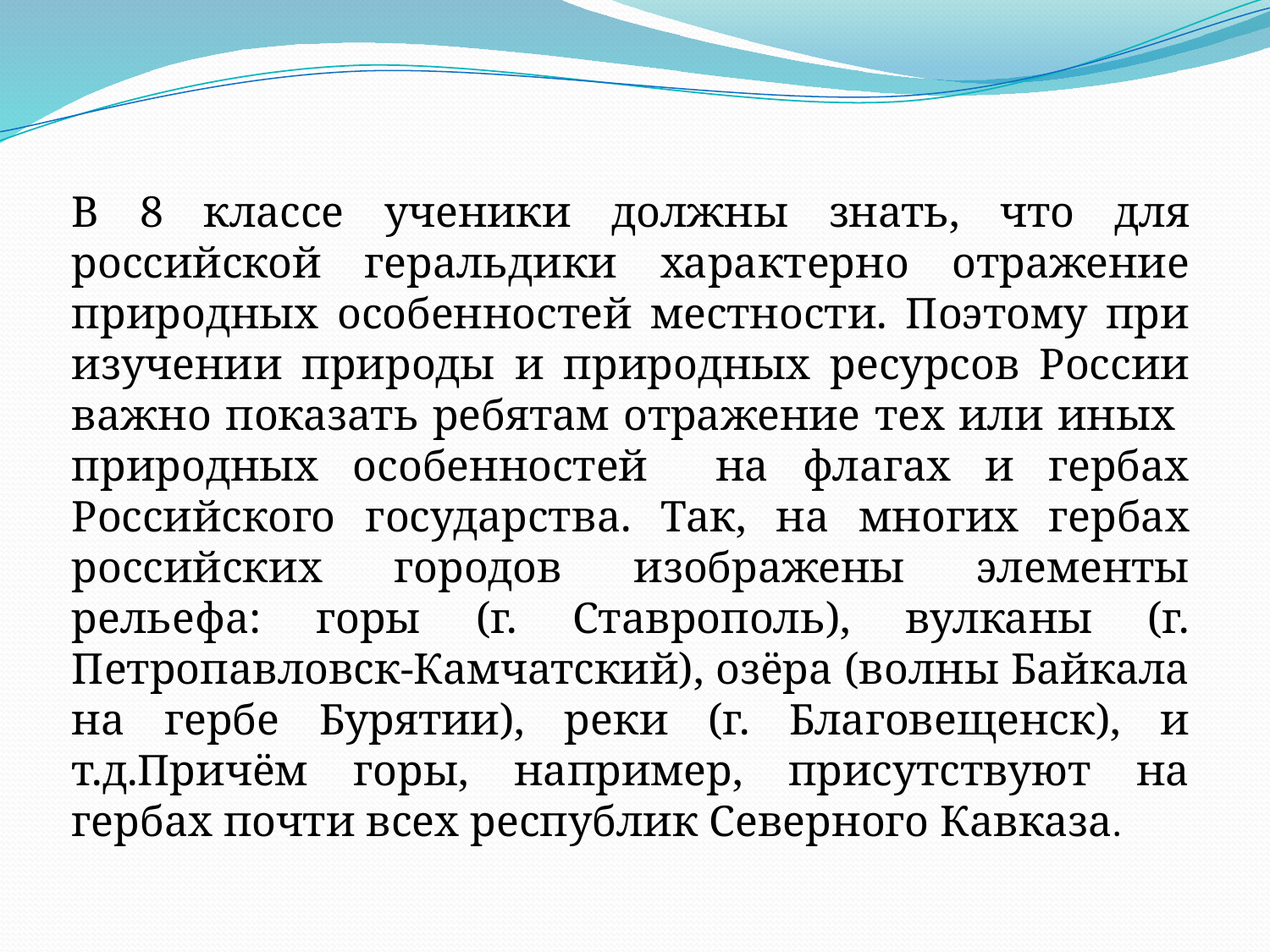

В 8 классе ученики должны знать, что для российской геральдики характерно отражение природных особенностей местности. Поэтому при изучении природы и природных ресурсов России важно показать ребятам отражение тех или иных  природных особенностей  на флагах и гербах Российского государства. Так, на многих гербах российских городов изображены элементы рельефа: горы (г. Ставрополь), вулканы (г. Петропавловск-Камчатский), озёра (волны Байкала на гербе Бурятии), реки (г. Благовещенск), и т.д.Причём горы, например, присутствуют на гербах почти всех республик Северного Кавказа.